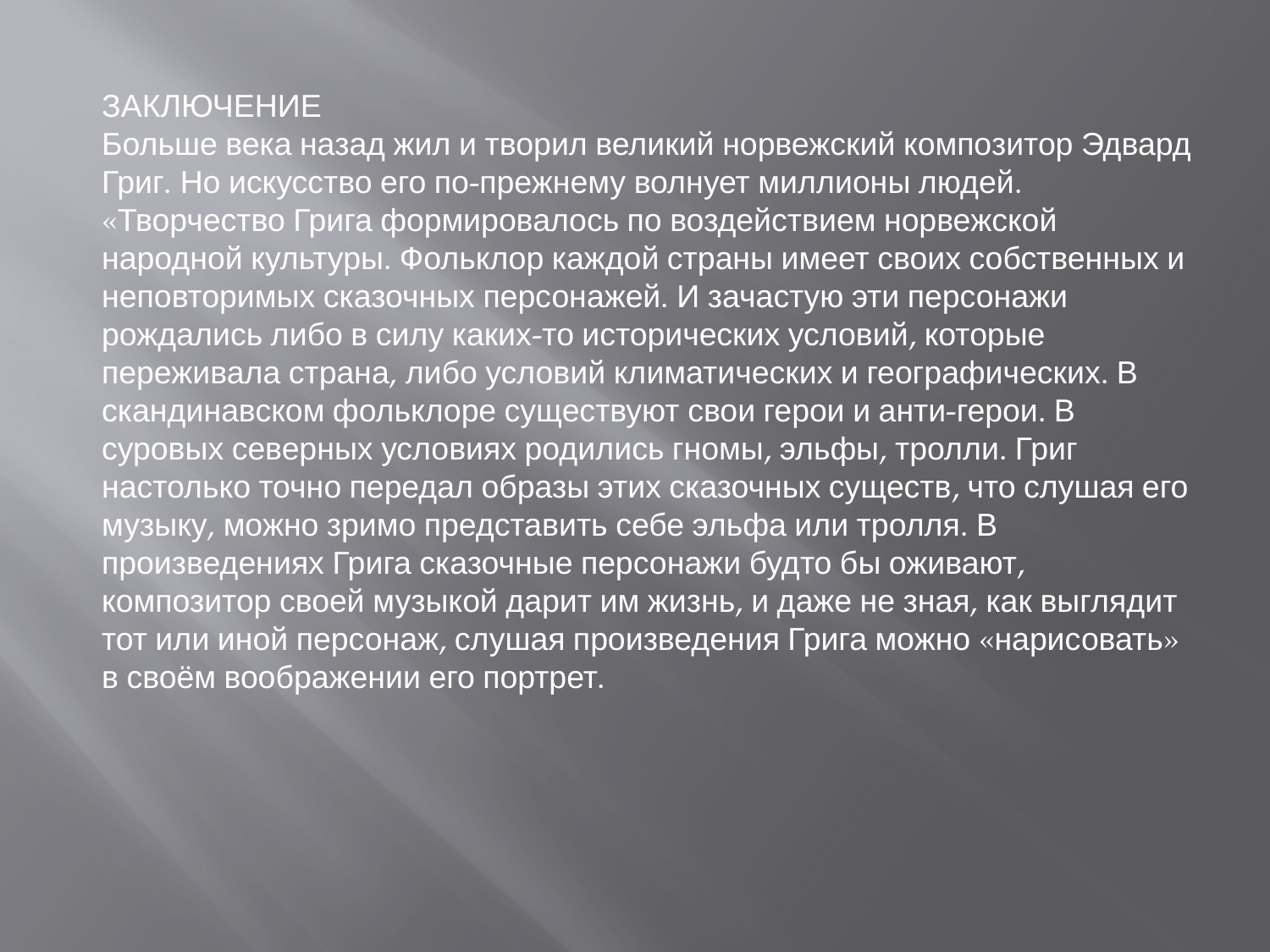

ЗАКЛЮЧЕНИЕ
Больше века назад жил и творил великий норвежский композитор Эдвард Григ. Но искусство его по-прежнему волнует миллионы людей.
«Творчество Грига формировалось по воздействием норвежской народной культуры. Фольклор каждой страны имеет своих собственных и неповторимых сказочных персонажей. И зачастую эти персонажи рождались либо в силу каких-то исторических условий, которые переживала страна, либо условий климатических и географических. В скандинавском фольклоре существуют свои герои и анти-герои. В суровых северных условиях родились гномы, эльфы, тролли. Григ настолько точно передал образы этих сказочных существ, что слушая его музыку, можно зримо представить себе эльфа или тролля. В произведениях Грига сказочные персонажи будто бы оживают, композитор своей музыкой дарит им жизнь, и даже не зная, как выглядит тот или иной персонаж, слушая произведения Грига можно «нарисовать» в своём воображении его портрет.